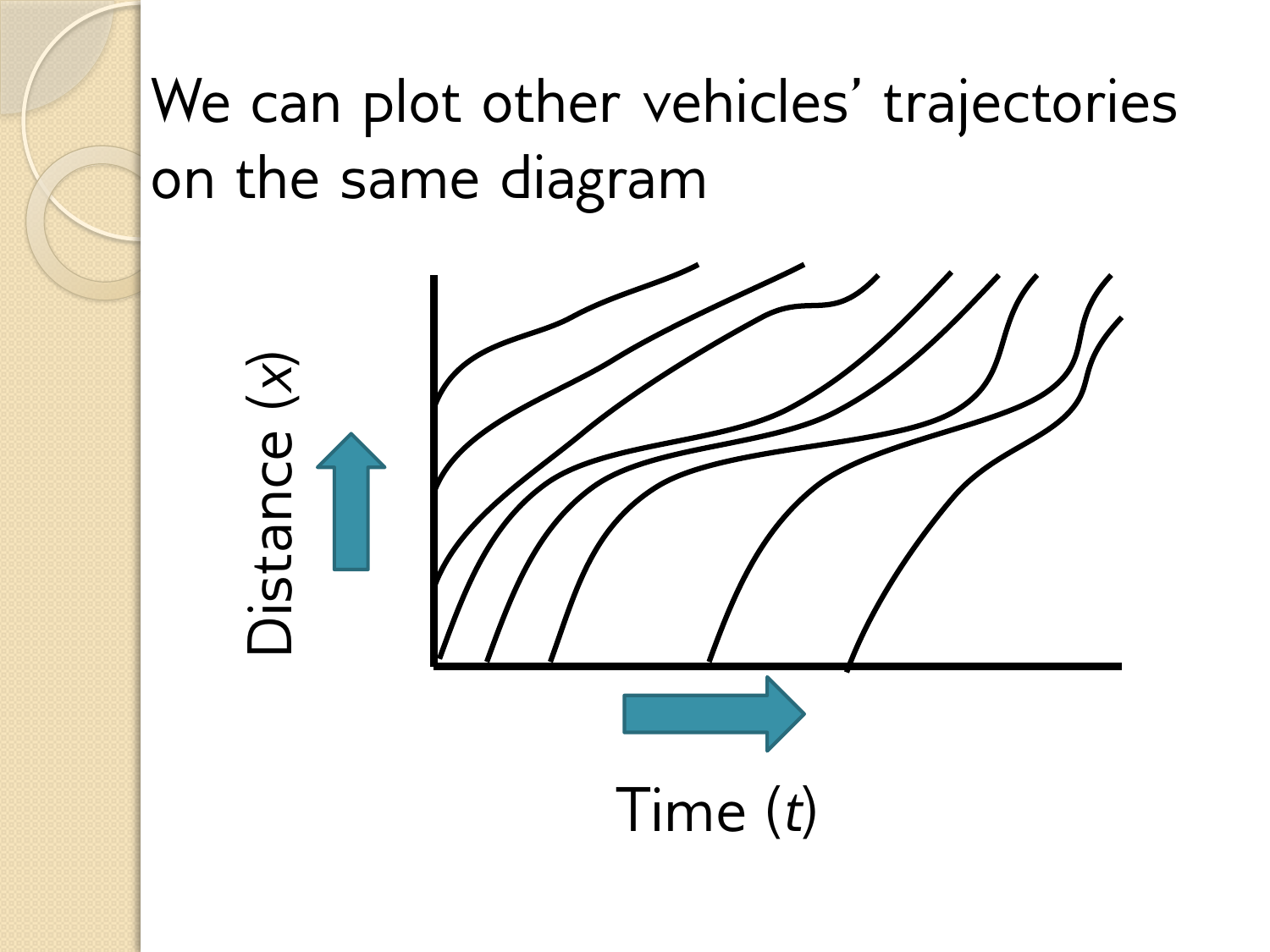

We can plot other vehicles’ trajectories on the same diagram

Distance (x)

Time (t)